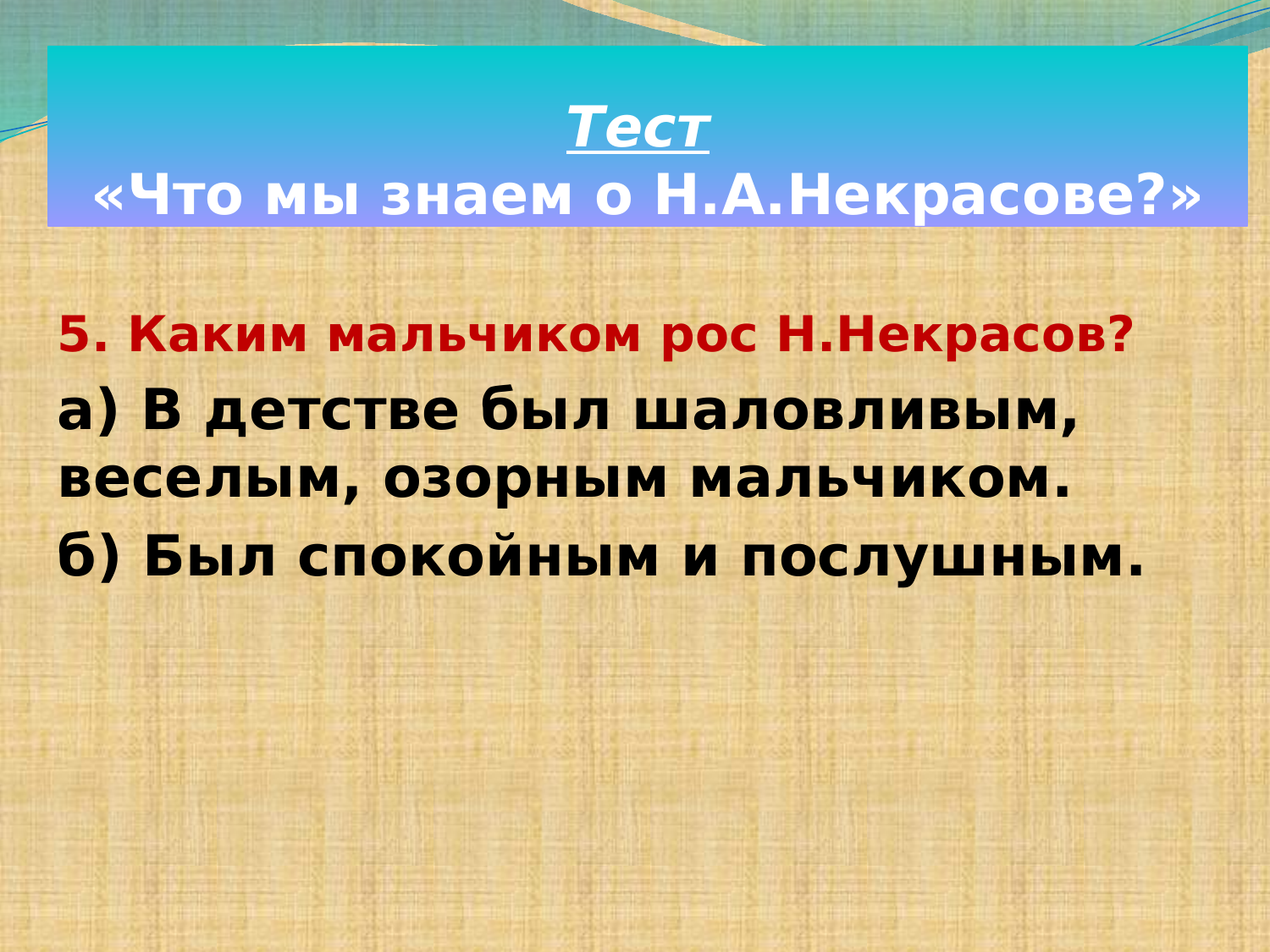

# Тест «Что мы знаем о Н.А.Некрасове?»
5. Каким мальчиком рос Н.Некрасов?
а) В детстве был шаловливым, веселым, озорным мальчиком.
б) Был спокойным и послушным.